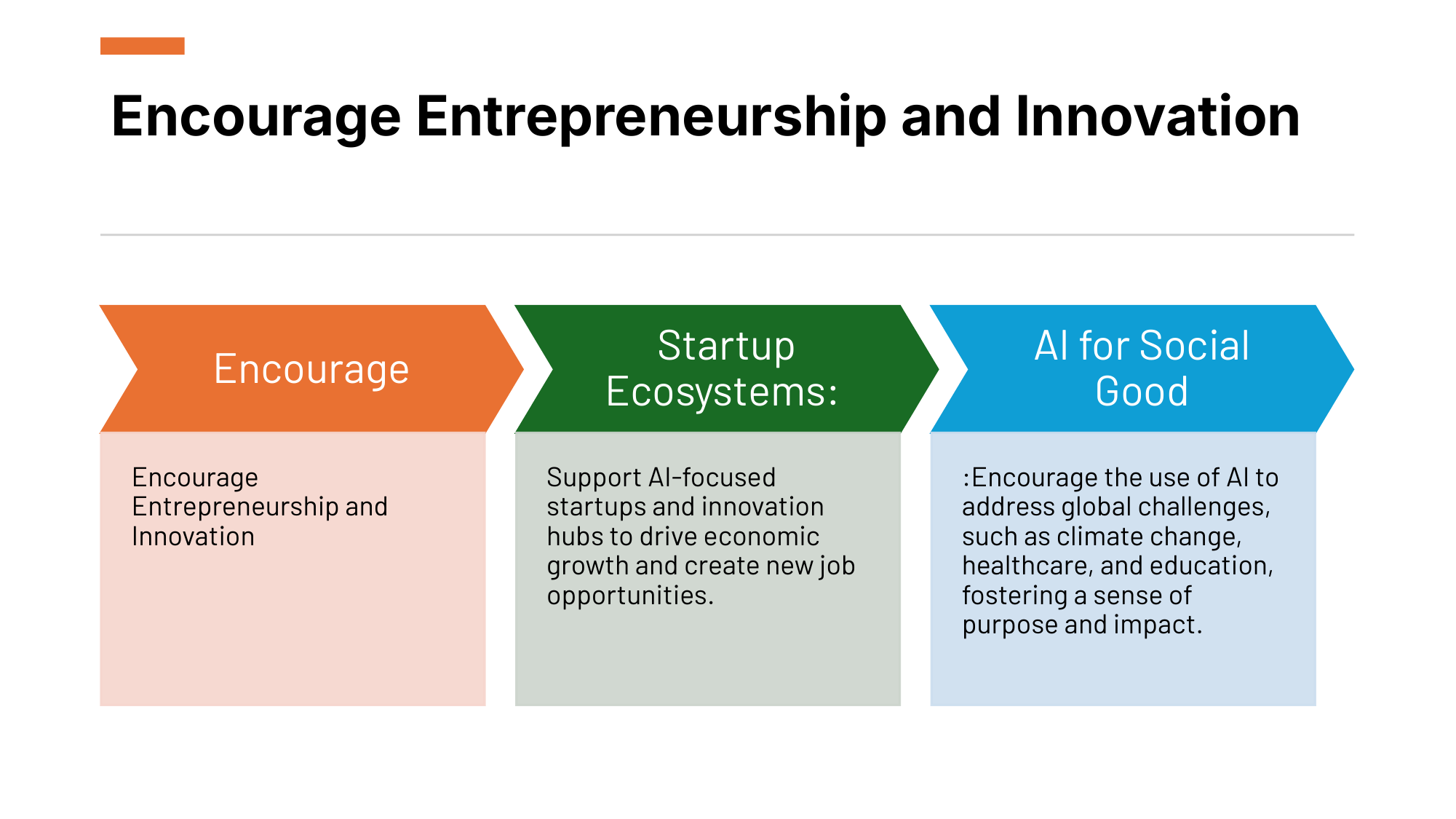

# Encourage Entrepreneurship and Innovation

Encourage
Encourage Entrepreneurship and Innovation
Startup Ecosystems:
Support AI-focused startups and innovation hubs to drive economic growth and create new job opportunities.
AI for Social Good
:Encourage the use of AI to address global challenges, such as climate change, healthcare, and education, fostering a sense of purpose and impact.